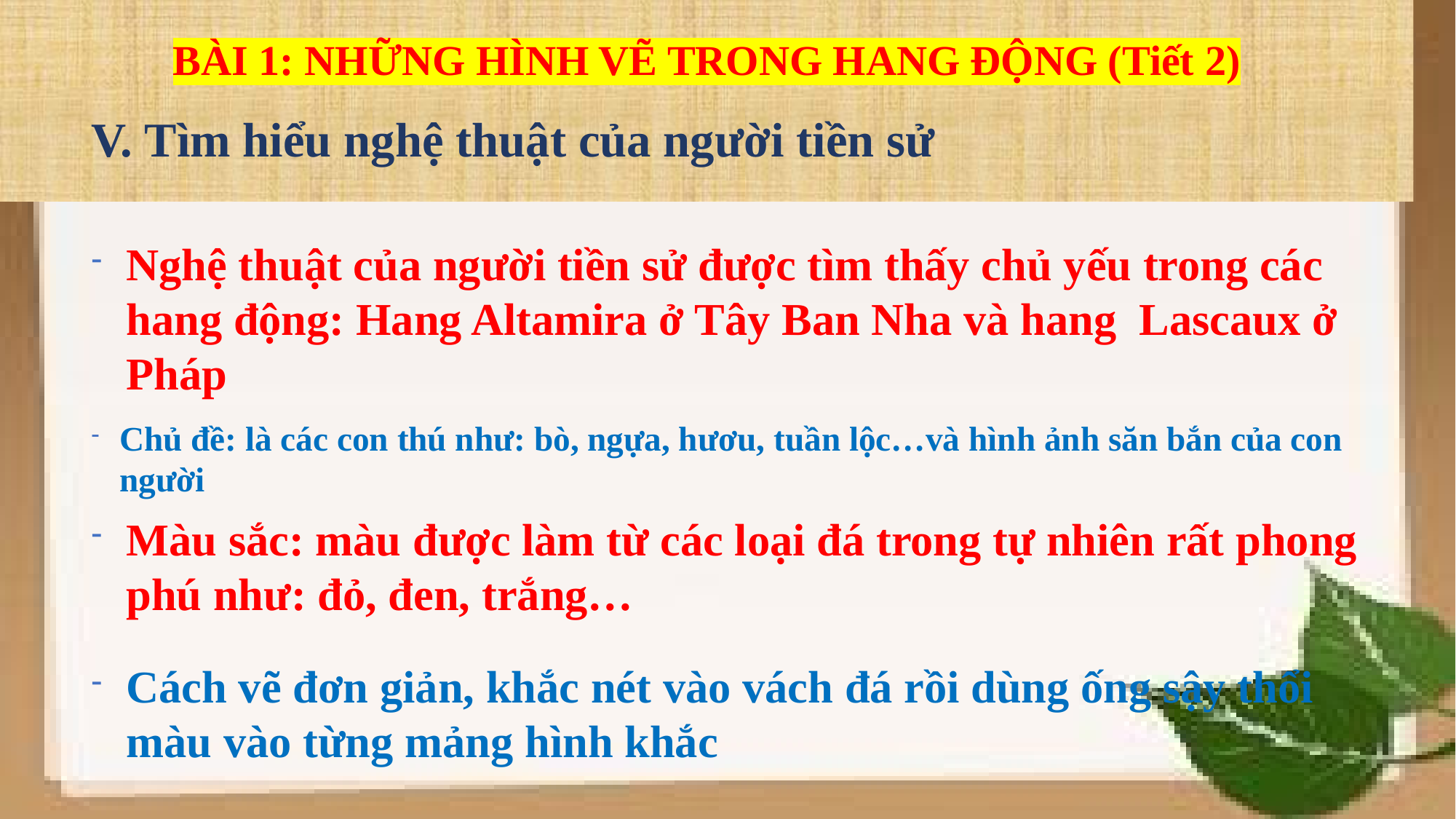

# BÀI 1: NHỮNG HÌNH VẼ TRONG HANG ĐỘNG (Tiết 2)

V. Tìm hiểu nghệ thuật của người tiền sử
Nghệ thuật của người tiền sử được tìm thấy chủ yếu trong các hang động: Hang Altamira ở Tây Ban Nha và hang  Lascaux ở Pháp
Chủ đề: là các con thú như: bò, ngựa, hươu, tuần lộc…và hình ảnh săn bắn của con người
Màu sắc: màu được làm từ các loại đá trong tự nhiên rất phong phú như: đỏ, đen, trắng…
Cách vẽ đơn giản, khắc nét vào vách đá rồi dùng ống sậy thổi màu vào từng mảng hình khắc